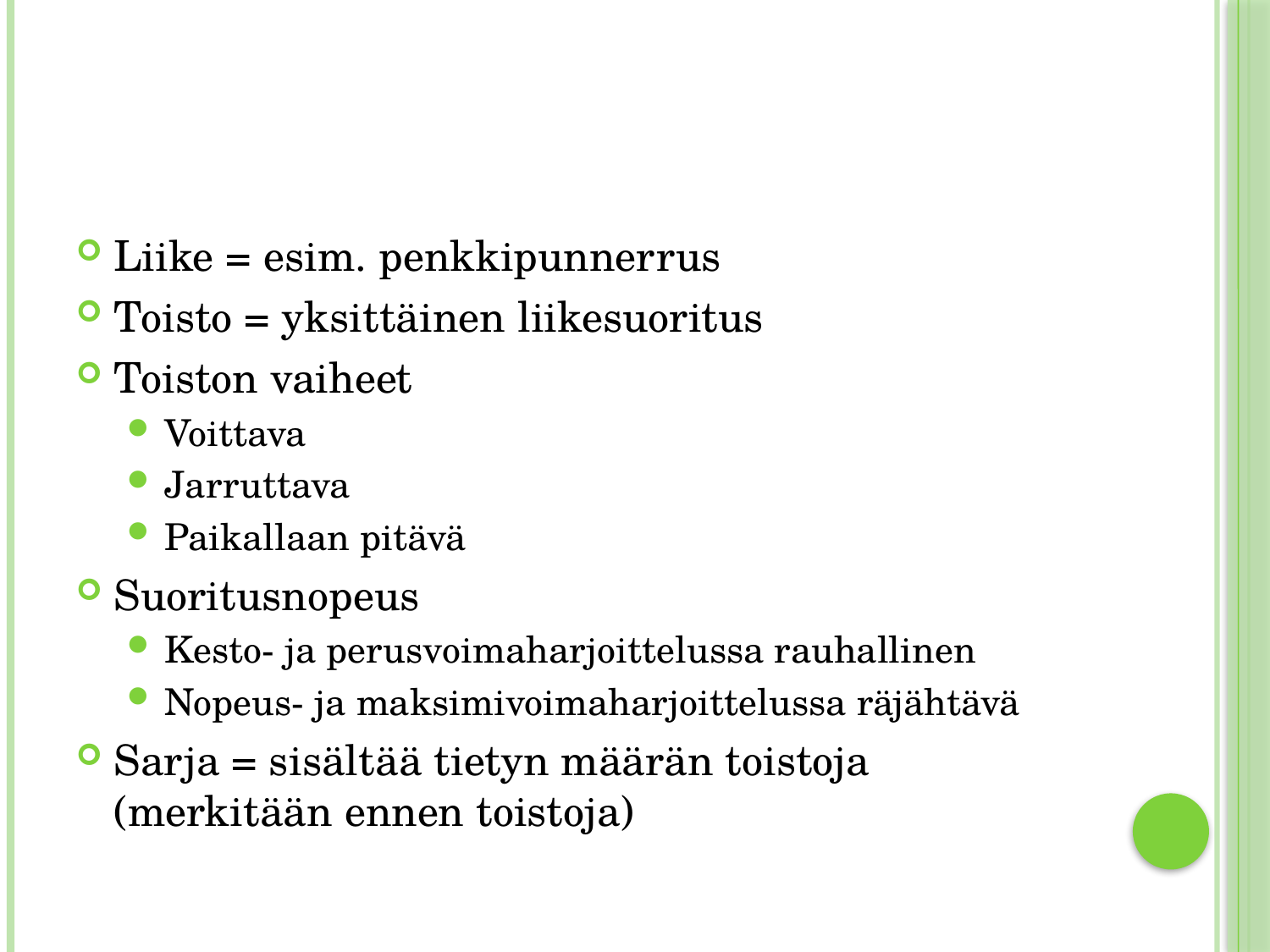

#
Liike = esim. penkkipunnerrus
Toisto = yksittäinen liikesuoritus
Toiston vaiheet
Voittava
Jarruttava
Paikallaan pitävä
Suoritusnopeus
Kesto- ja perusvoimaharjoittelussa rauhallinen
Nopeus- ja maksimivoimaharjoittelussa räjähtävä
Sarja = sisältää tietyn määrän toistoja (merkitään ennen toistoja)